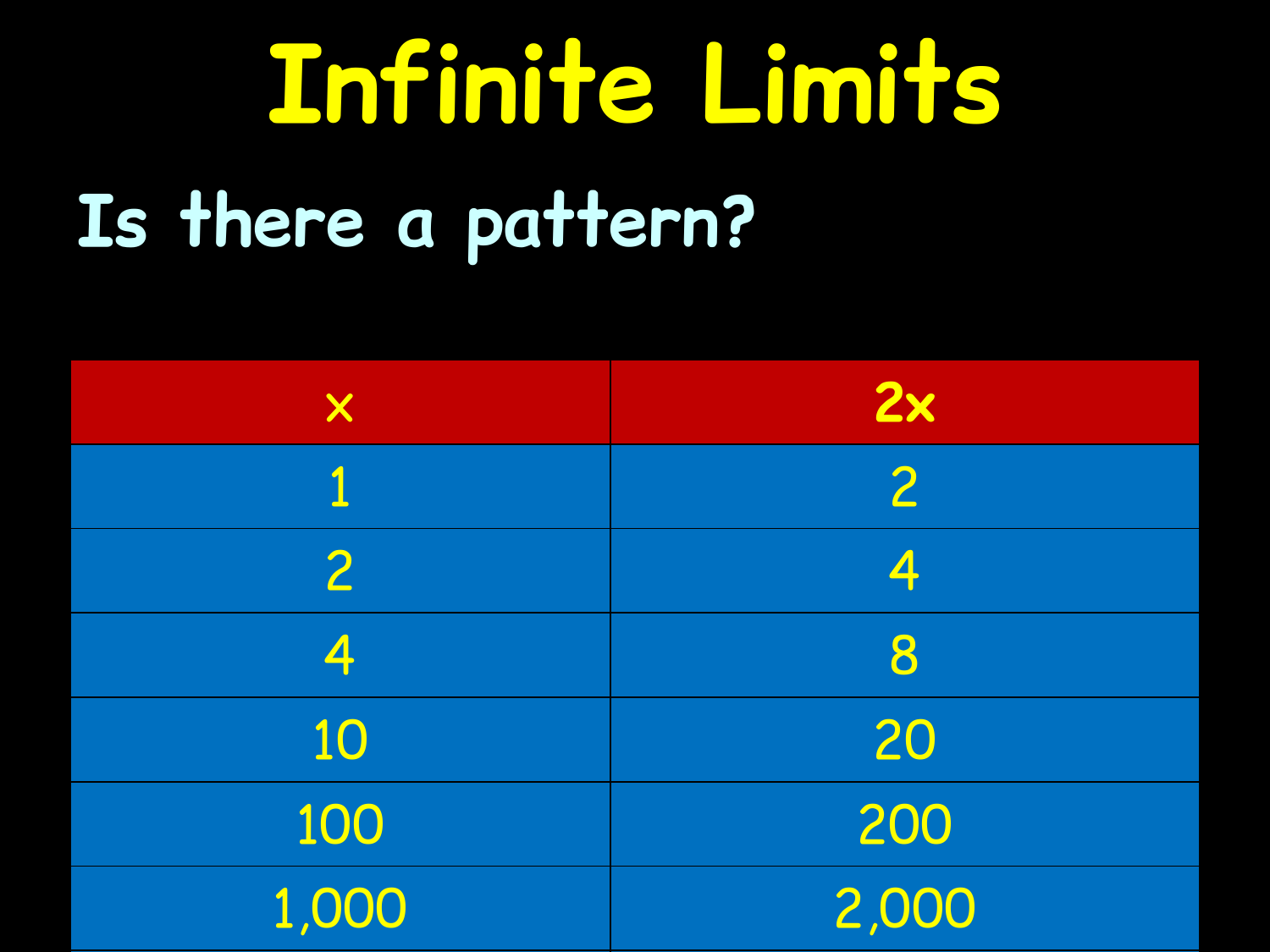

# Infinite Limits
Is there a pattern?
| x | 2x |
| --- | --- |
| 1 | 2 |
| 2 | 4 |
| 4 | 8 |
| 10 | 20 |
| 100 | 200 |
| 1,000 | 2,000 |
| 10,000 | 20,000 |